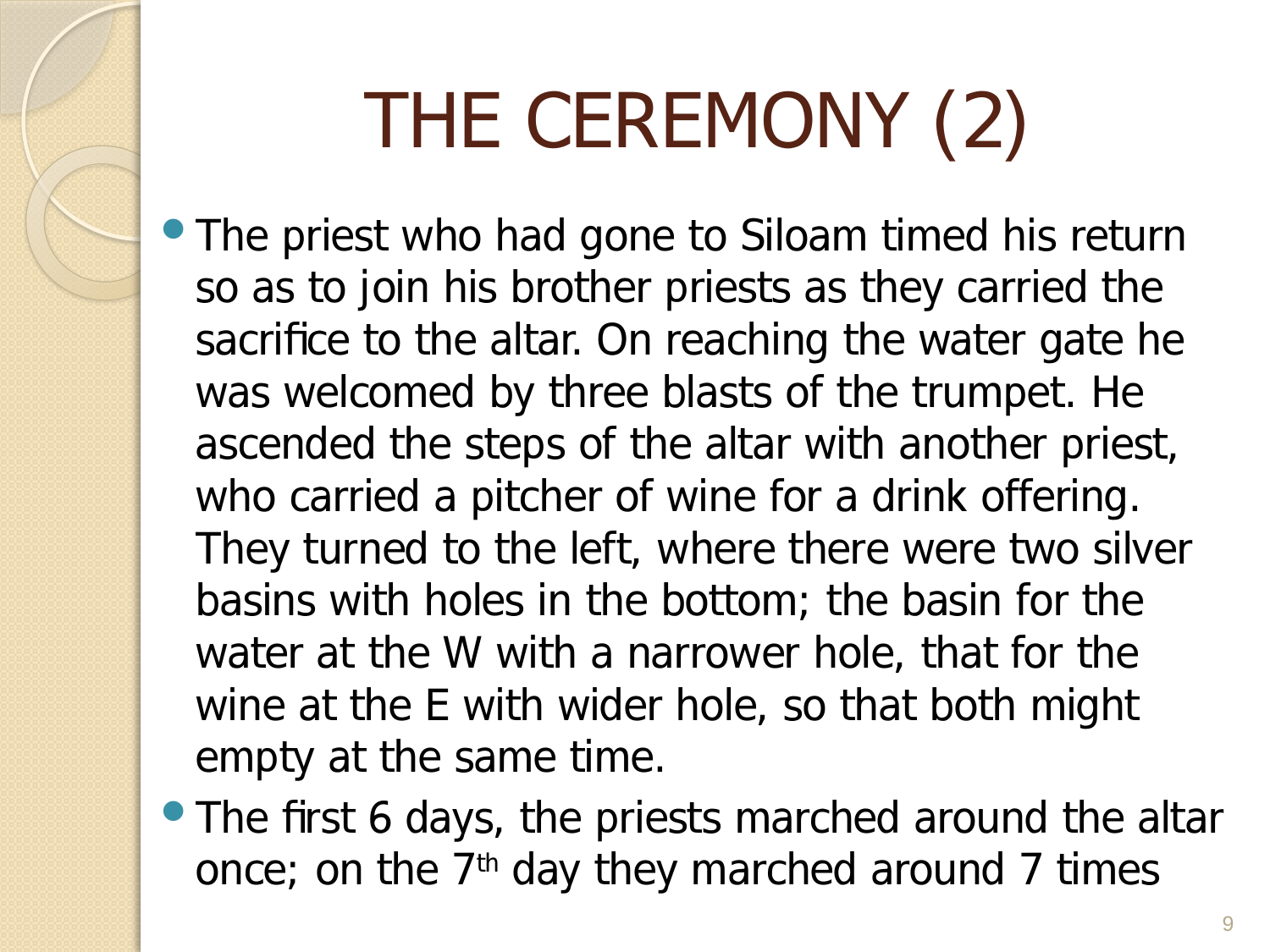

# THE CEREMONY (2)
The priest who had gone to Siloam timed his return so as to join his brother priests as they carried the sacrifice to the altar. On reaching the water gate he was welcomed by three blasts of the trumpet. He ascended the steps of the altar with another priest, who carried a pitcher of wine for a drink offering. They turned to the left, where there were two silver basins with holes in the bottom; the basin for the water at the W with a narrower hole, that for the wine at the E with wider hole, so that both might empty at the same time.
The first 6 days, the priests marched around the altar once; on the 7th day they marched around 7 times

9